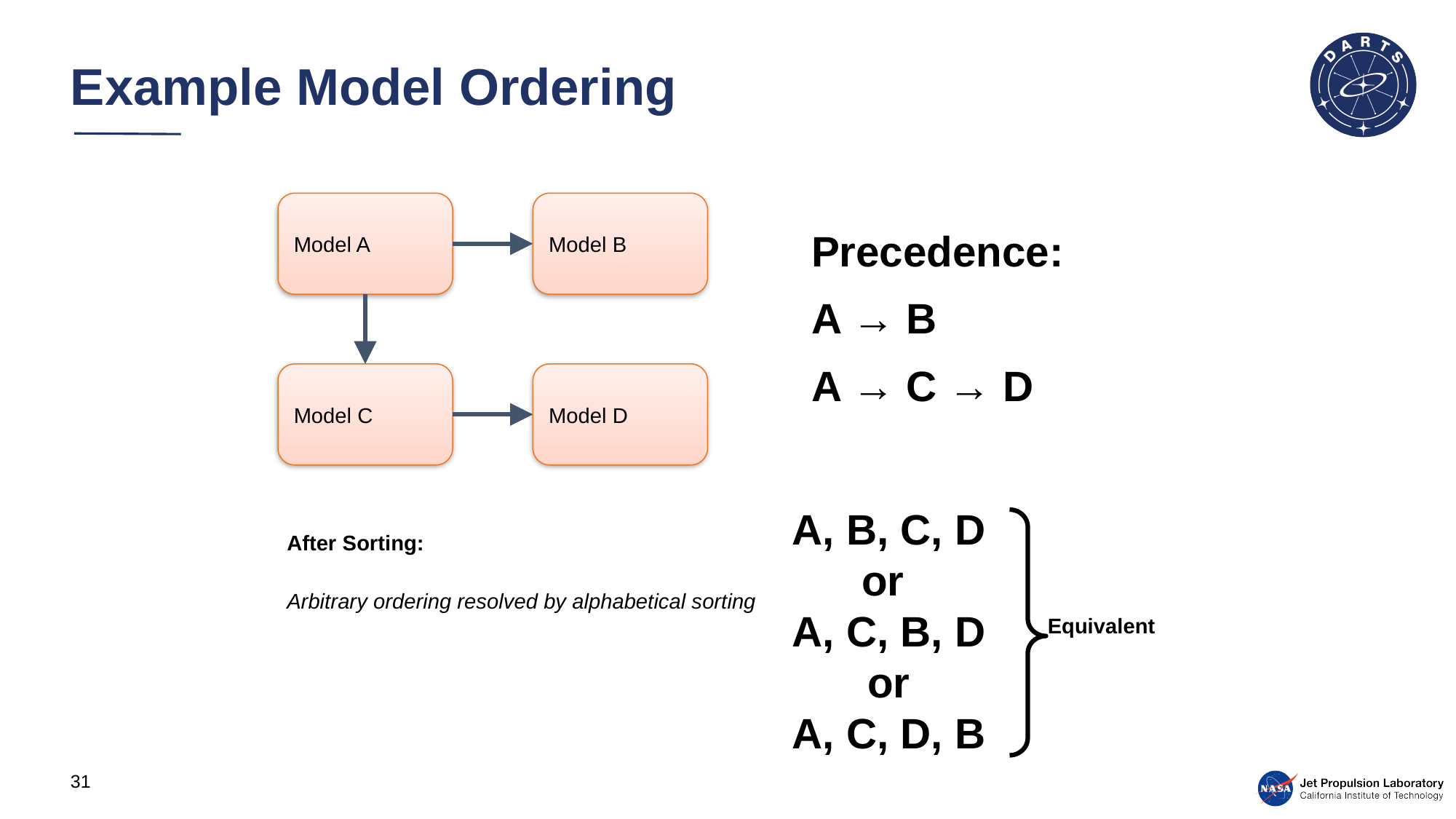

# Example Model Ordering
Model A
Model B
Precedence:

A → B

A → C → D
Model C
Model D
A, B, C, D
or
A, C, B, D
or
A, C, D, B

After Sorting:

Arbitrary ordering resolved by alphabetical sorting
Equivalent
31